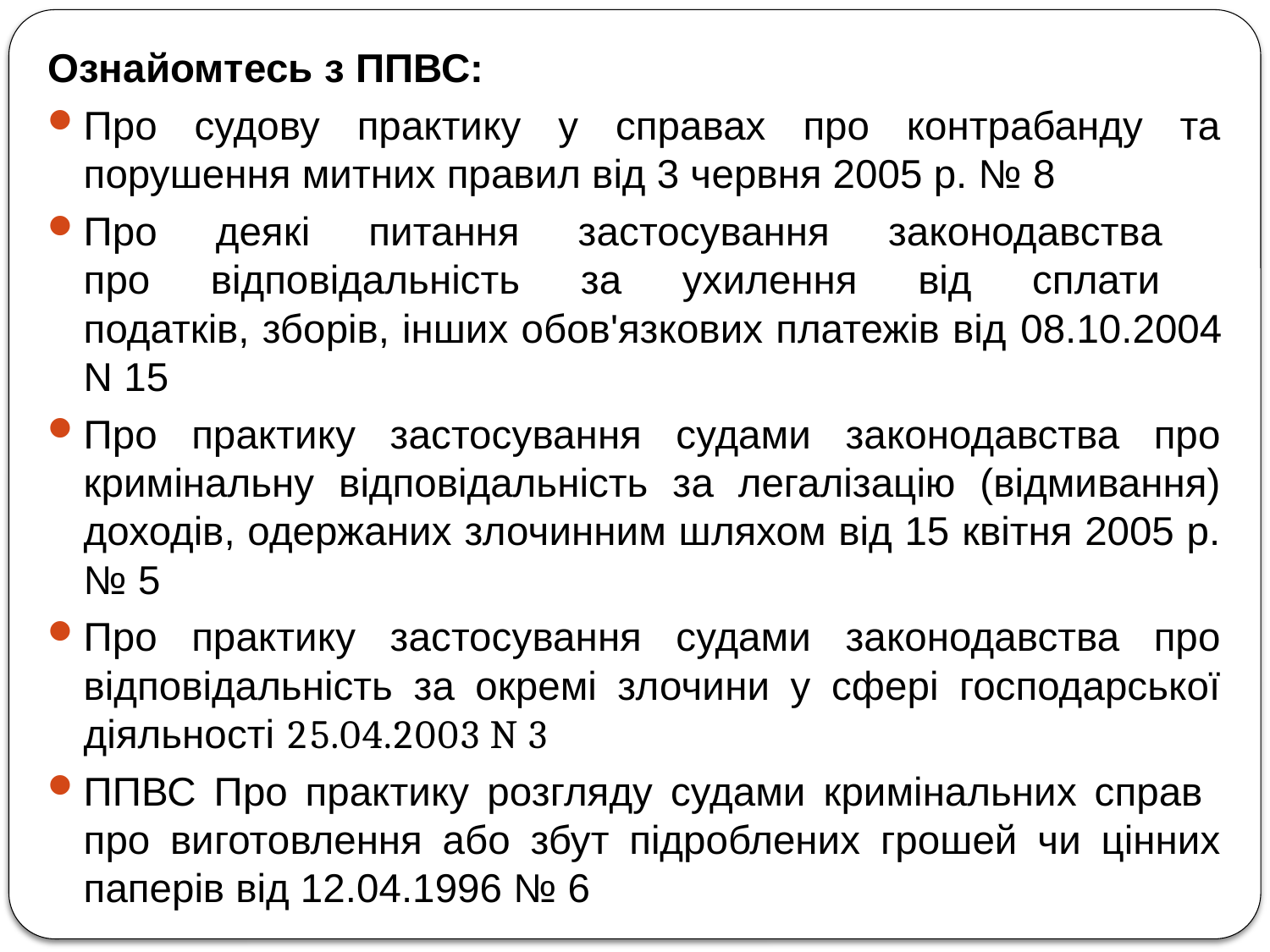

Ознайомтесь з ППВС:
Про судову практику у справах про контрабанду та порушення митних правил від 3 червня 2005 р. № 8
Про деякі питання застосування законодавства
про відповідальність за ухилення від сплати
податків, зборів, інших обов'язкових платежів від 08.10.2004 N 15
Про практику застосування судами законодавства про кримінальну відповідальність за легалізацію (відмивання) доходів, одержаних злочинним шляхом від 15 квітня 2005 р. № 5
Про практику застосування судами законодавства про відповідальність за окремі злочини у сфері господарської діяльності 25.04.2003 N 3
ППВС Про практику розгляду судами кримінальних справ  про виготовлення або збут підроблених грошей чи цінних паперів від 12.04.1996 № 6